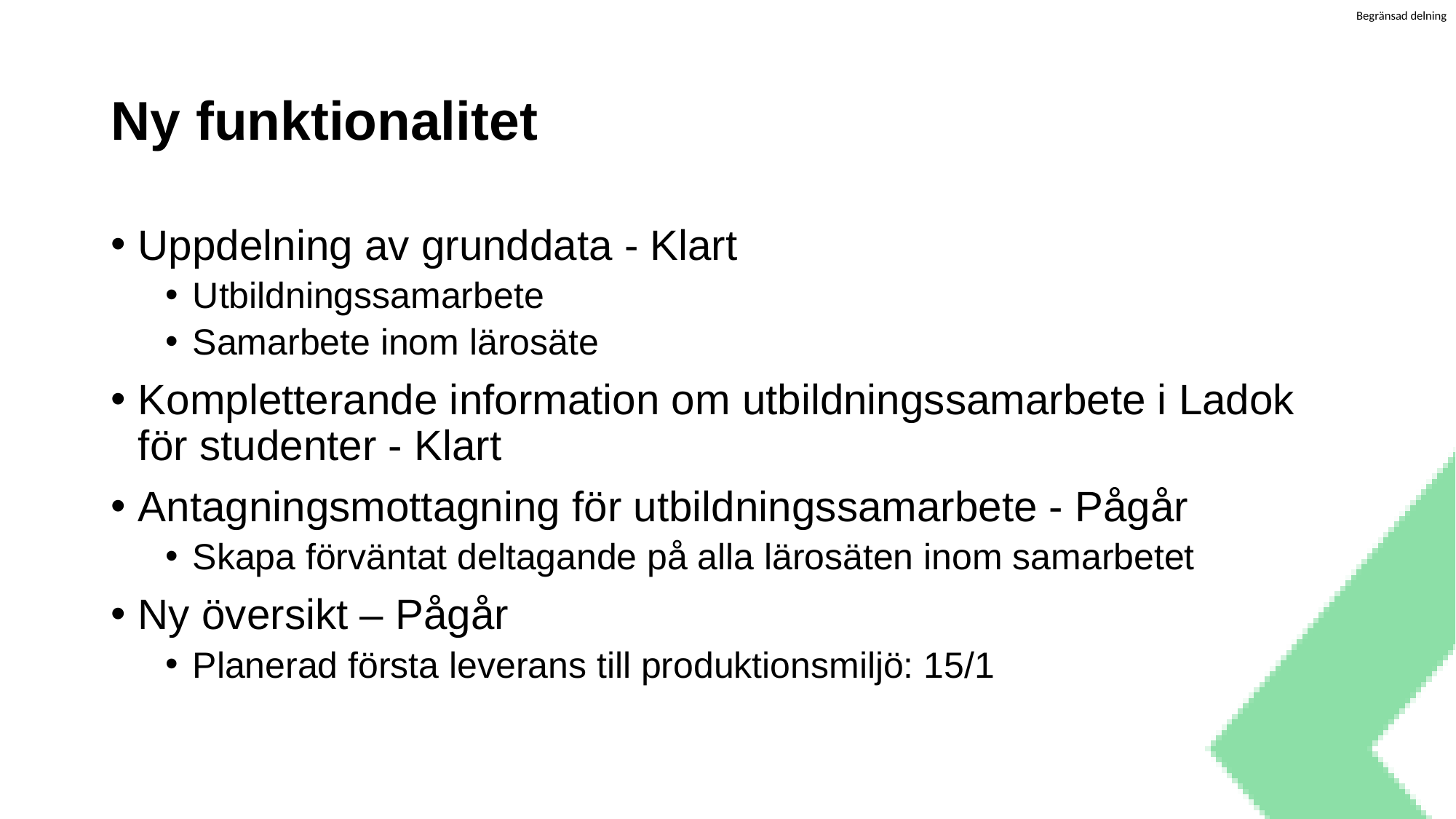

# Ny funktionalitet
Uppdelning av grunddata - Klart
Utbildningssamarbete
Samarbete inom lärosäte
Kompletterande information om utbildningssamarbete i Ladok för studenter - Klart
Antagningsmottagning för utbildningssamarbete - Pågår
Skapa förväntat deltagande på alla lärosäten inom samarbetet
Ny översikt – Pågår
Planerad första leverans till produktionsmiljö: 15/1